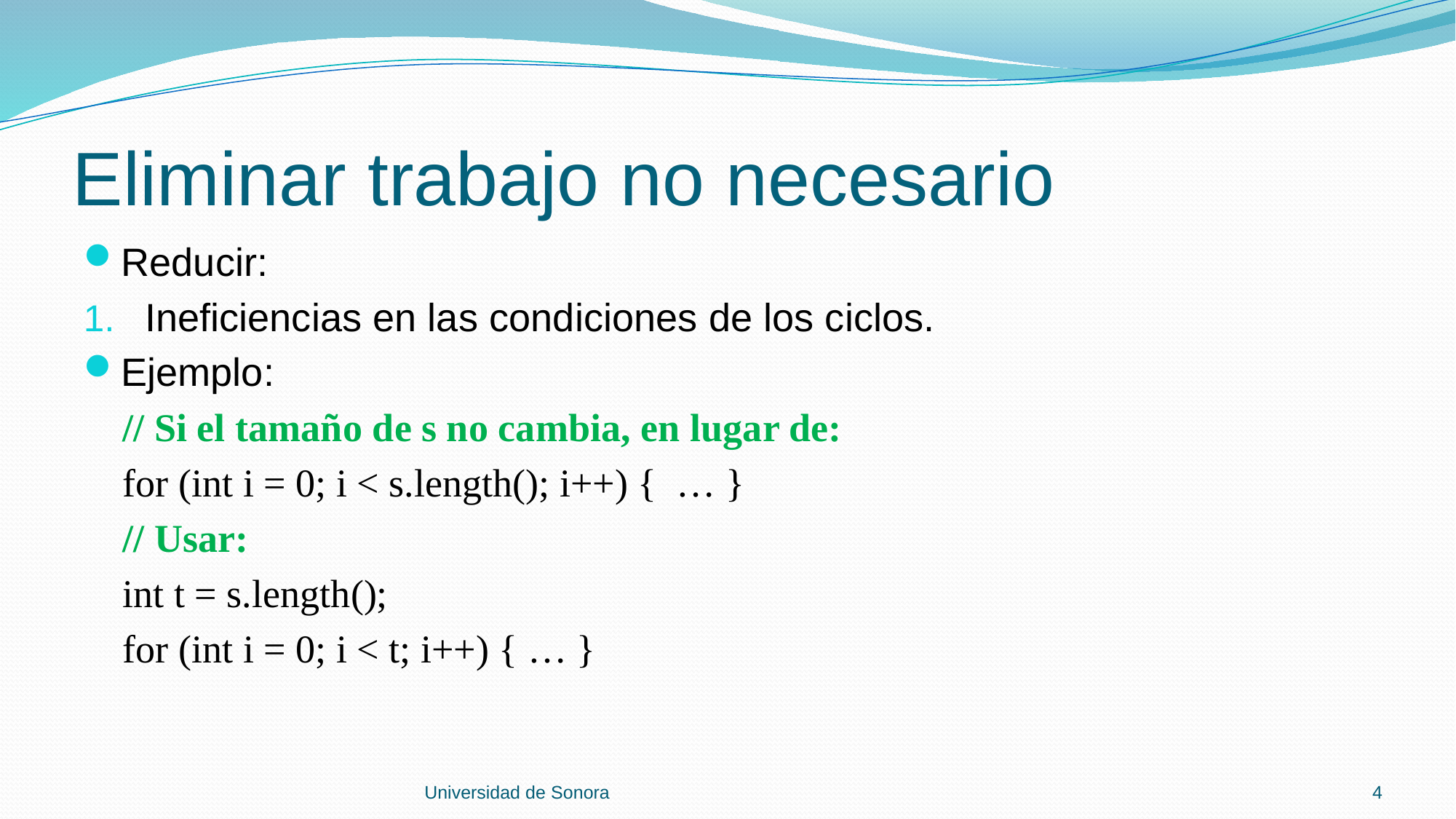

# Eliminar trabajo no necesario
Reducir:
Ineficiencias en las condiciones de los ciclos.
Ejemplo:
    // Si el tamaño de s no cambia, en lugar de:
    for (int i = 0; i < s.length(); i++) {  … }
    // Usar:
    int t = s.length();
    for (int i = 0; i < t; i++) { … }

Universidad de Sonora
4